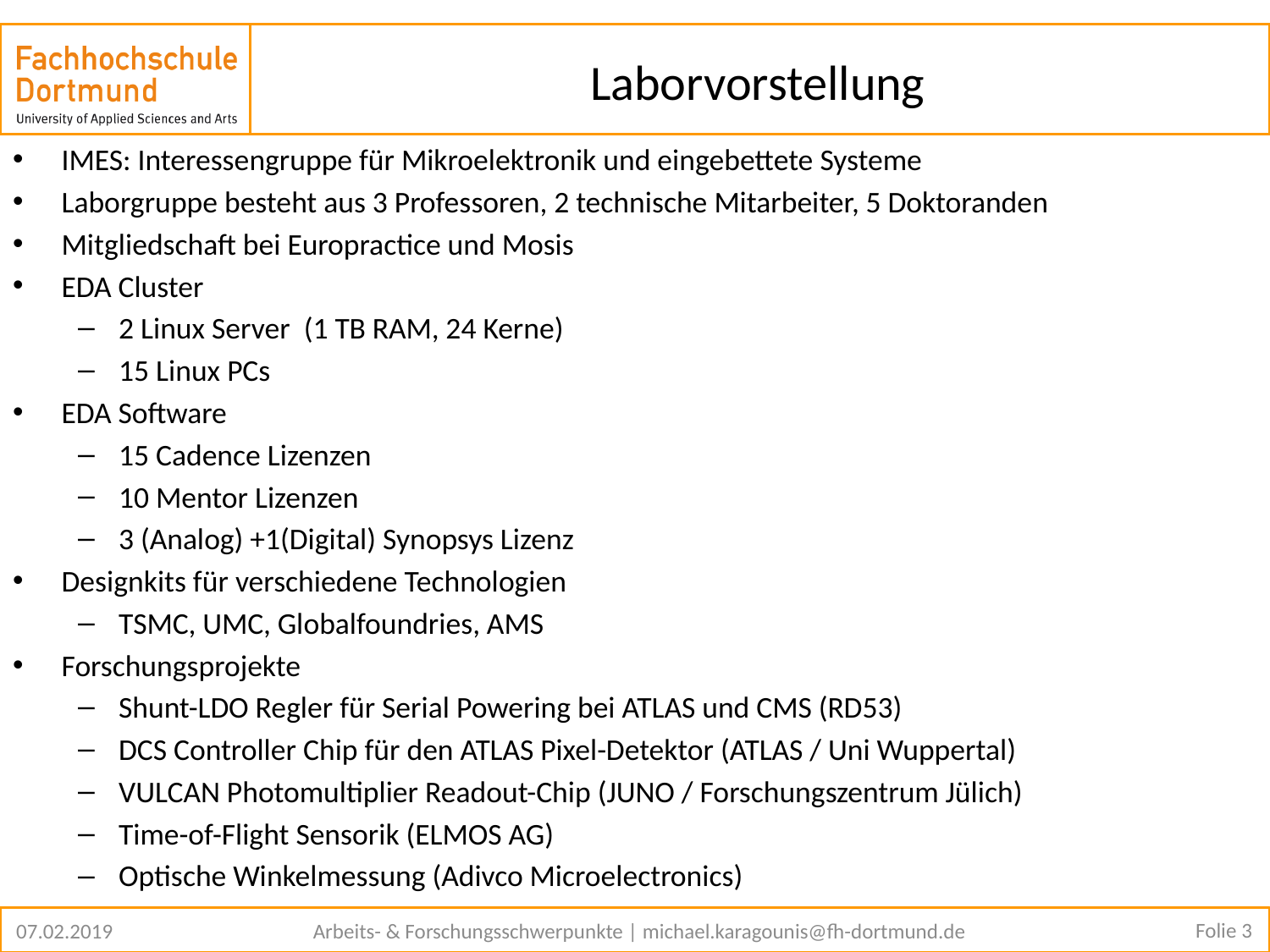

# Laborvorstellung
IMES: Interessengruppe für Mikroelektronik und eingebettete Systeme
Laborgruppe besteht aus 3 Professoren, 2 technische Mitarbeiter, 5 Doktoranden
Mitgliedschaft bei Europractice und Mosis
EDA Cluster
2 Linux Server  (1 TB RAM, 24 Kerne)
15 Linux PCs
EDA Software
15 Cadence Lizenzen
10 Mentor Lizenzen
3 (Analog) +1(Digital) Synopsys Lizenz
Designkits für verschiedene Technologien
TSMC, UMC, Globalfoundries, AMS
Forschungsprojekte
Shunt-LDO Regler für Serial Powering bei ATLAS und CMS (RD53)
DCS Controller Chip für den ATLAS Pixel-Detektor (ATLAS / Uni Wuppertal)
VULCAN Photomultiplier Readout-Chip (JUNO / Forschungszentrum Jülich)
Time-of-Flight Sensorik (ELMOS AG)
Optische Winkelmessung (Adivco Microelectronics)

Folie 3
07.02.2019
Arbeits- & Forschungsschwerpunkte | michael.karagounis@fh-dortmund.de